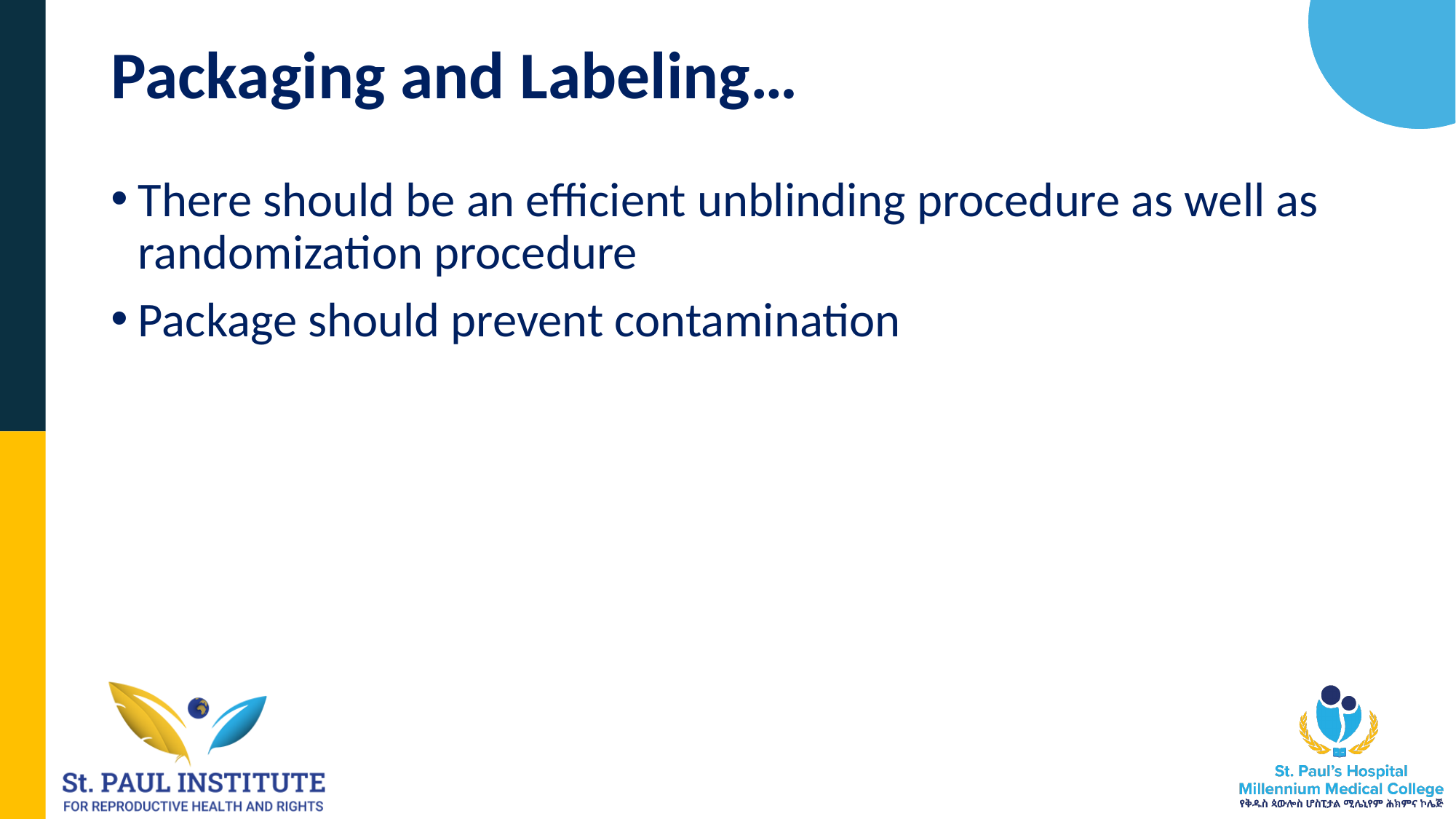

# Packaging and Labeling…
There should be an efficient unblinding procedure as well as randomization procedure
Package should prevent contamination